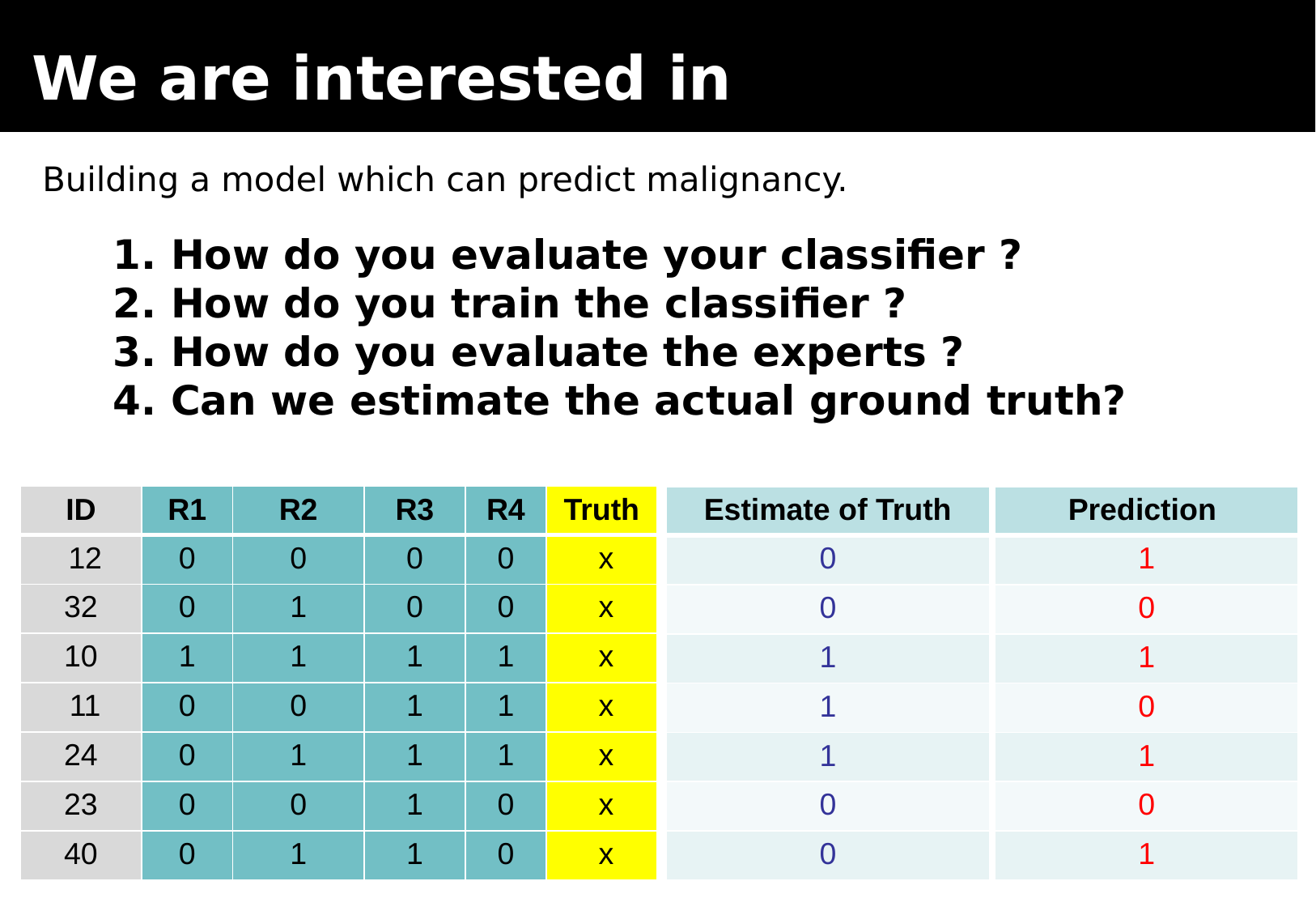

# We are interested in
Building a model which can predict malignancy.
 How do you evaluate your classifier ?
 How do you train the classifier ?
 How do you evaluate the experts ?
 Can we estimate the actual ground truth?
| ID | R1 | R2 | R3 | R4 | Truth |
| --- | --- | --- | --- | --- | --- |
| 12 | 0 | 0 | 0 | 0 | x |
| 32 | 0 | 1 | 0 | 0 | x |
| 10 | 1 | 1 | 1 | 1 | x |
| 11 | 0 | 0 | 1 | 1 | x |
| 24 | 0 | 1 | 1 | 1 | x |
| 23 | 0 | 0 | 1 | 0 | x |
| 40 | 0 | 1 | 1 | 0 | x |
| Estimate of Truth |
| --- |
| 0 |
| 0 |
| 1 |
| 1 |
| 1 |
| 0 |
| 0 |
| Prediction |
| --- |
| 1 |
| 0 |
| 1 |
| 0 |
| 1 |
| 0 |
| 1 |

10